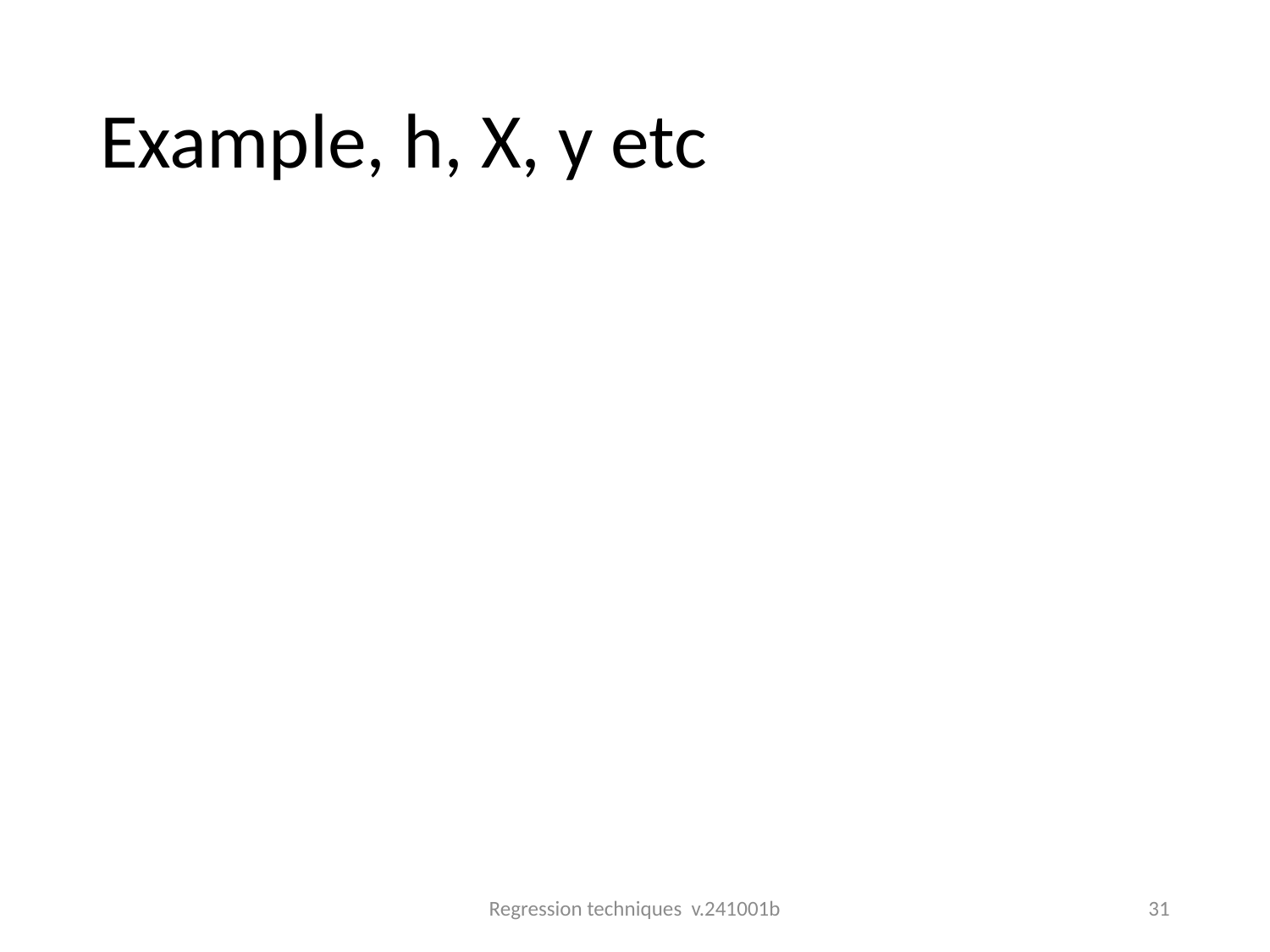

# Example, h, X, y etc

Regression techniques  v.241001b
31